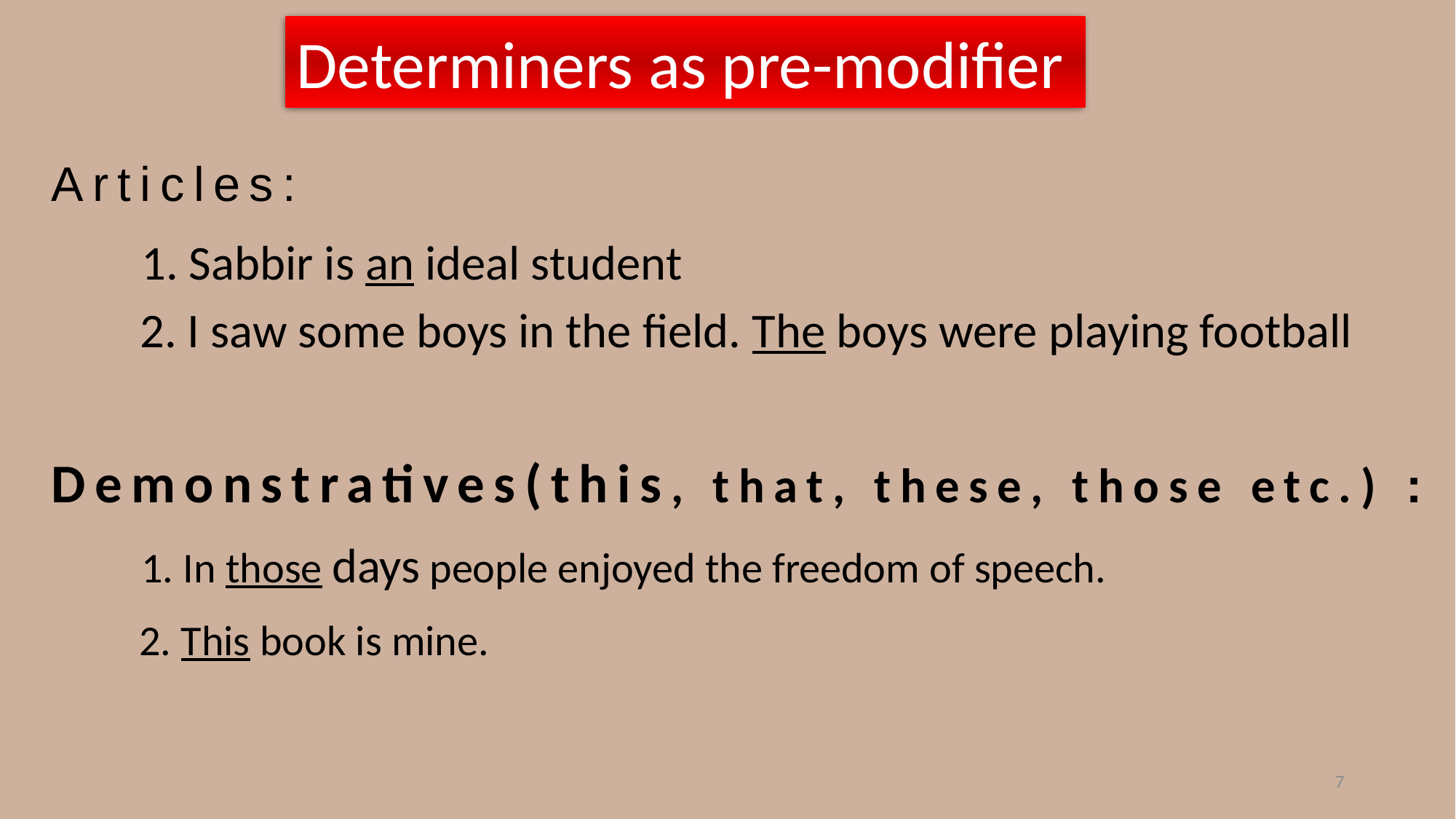

Determiners as pre-modifier
Articles:
1. Sabbir is an ideal student
2. I saw some boys in the field. The boys were playing football
Demonstratives(this, that, these, those etc.) :
1. In those days people enjoyed the freedom of speech.
2. This book is mine.
7